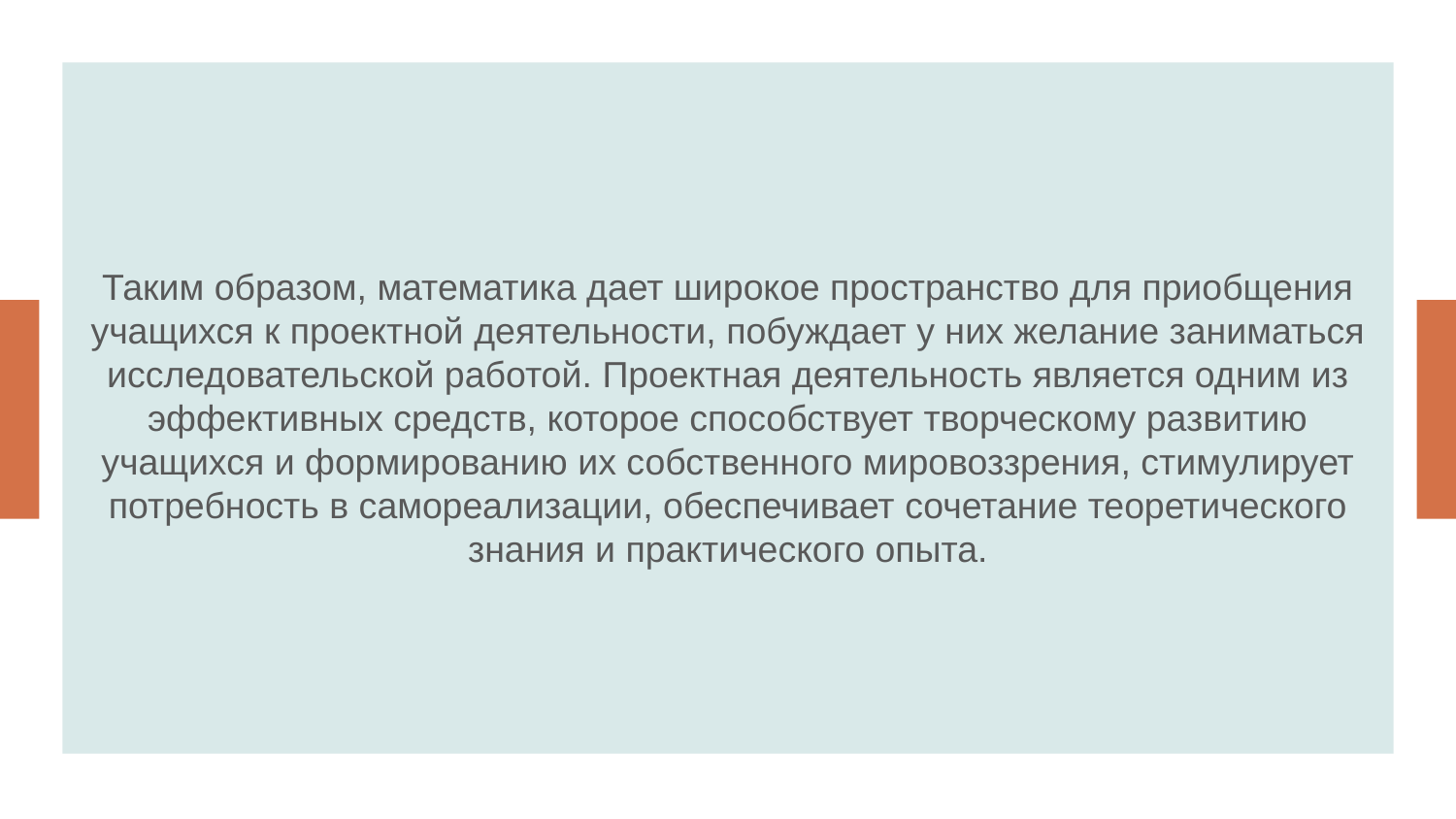

# Таким образом, математика дает широкое пространство для приобщения учащихся к проектной деятельности, побуждает у них желание заниматься исследовательской работой. Проектная деятельность является одним из эффективных средств, которое способствует творческому развитию учащихся и формированию их собственного мировоззрения, стимулирует потребность в самореализации, обеспечивает сочетание теоретического знания и практического опыта.